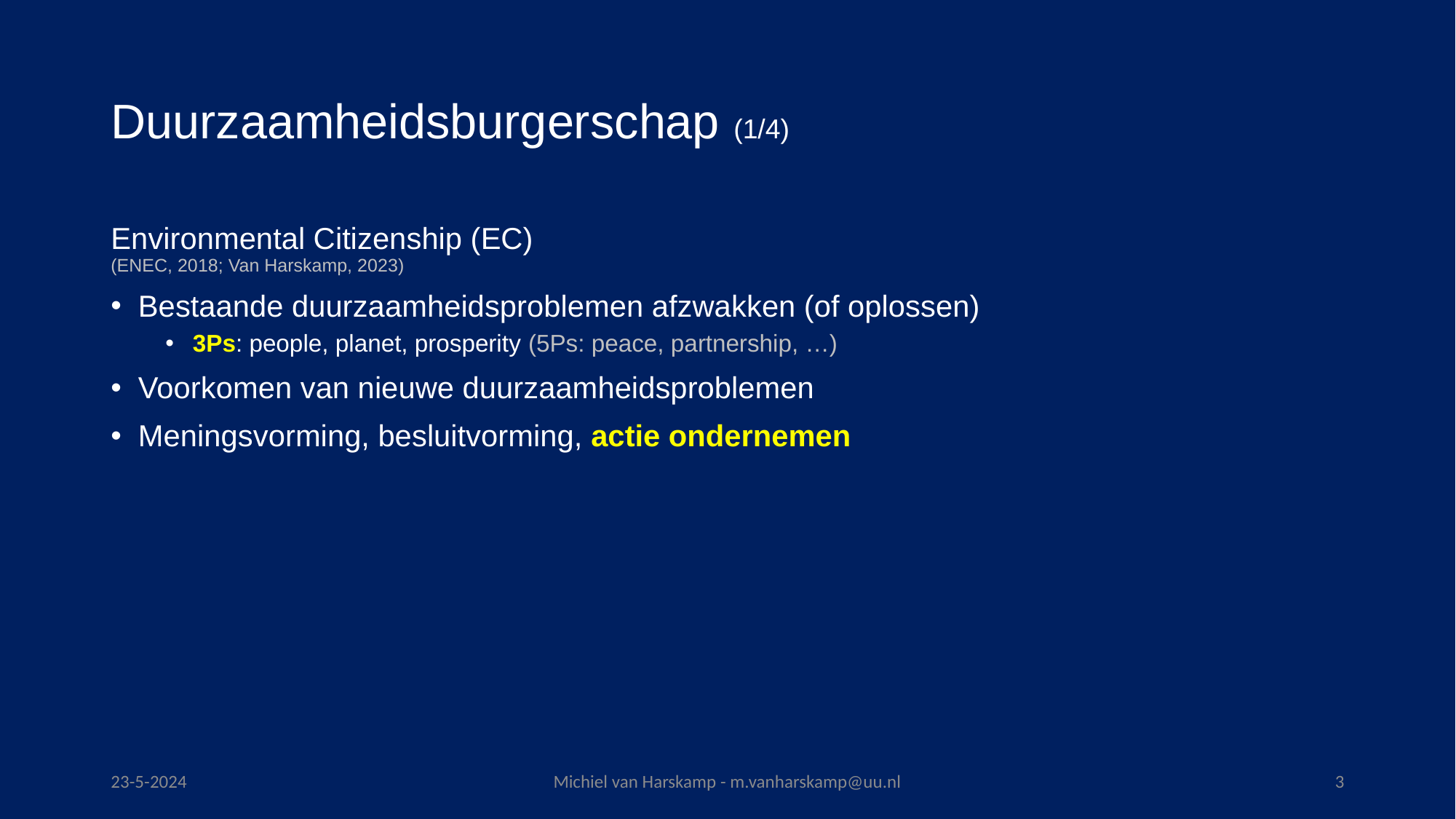

# Duurzaamheidsburgerschap (1/4)
Environmental Citizenship (EC)
(ENEC, 2018; Van Harskamp, 2023)
Bestaande duurzaamheidsproblemen afzwakken (of oplossen)
3Ps: people, planet, prosperity (5Ps: peace, partnership, …)
Voorkomen van nieuwe duurzaamheidsproblemen
Meningsvorming, besluitvorming, actie ondernemen
23-5-2024
Michiel van Harskamp - m.vanharskamp@uu.nl
3